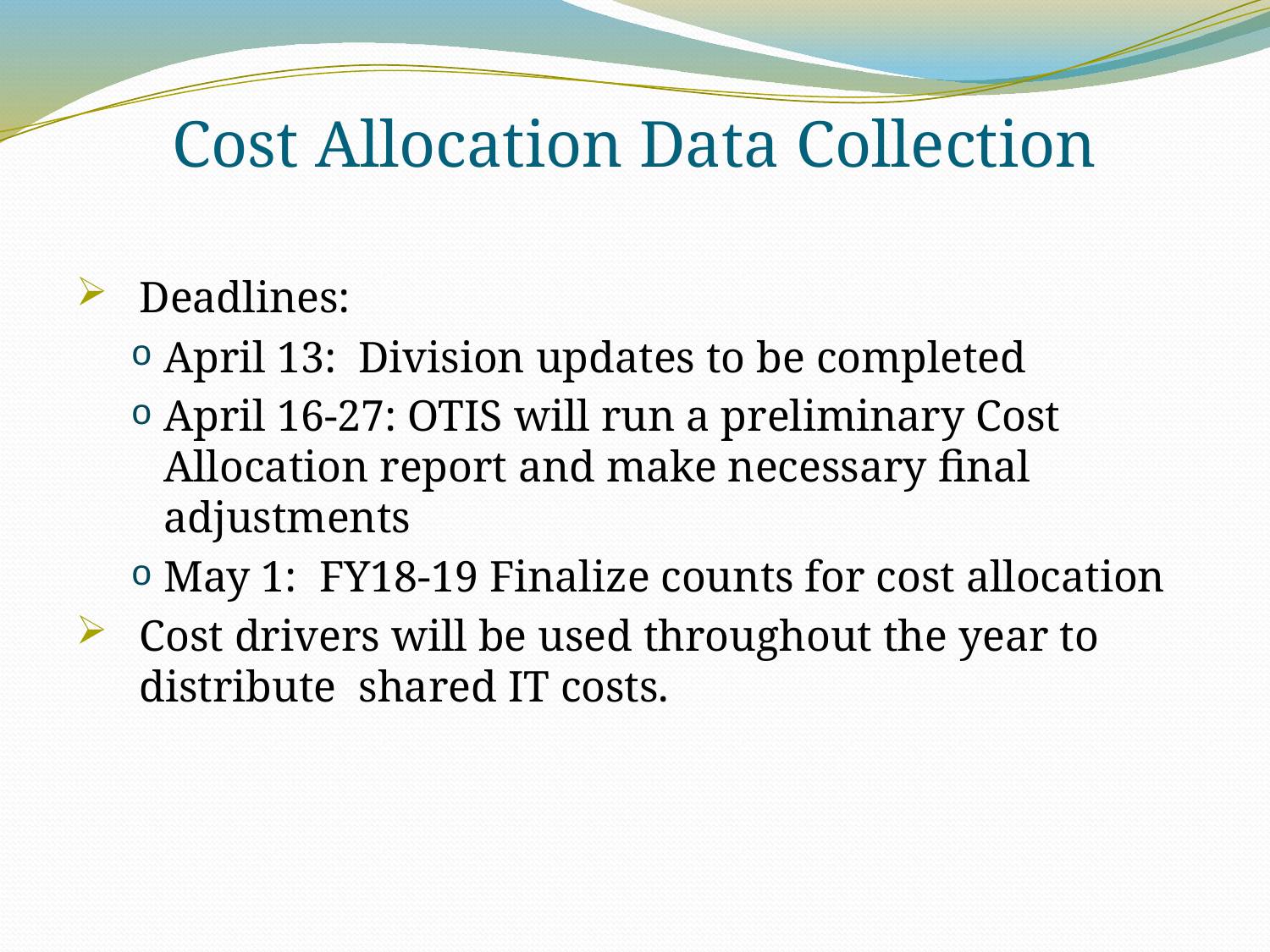

# Cost Allocation Data Collection
Deadlines:
April 13:  Division updates to be completed
April 16-27: OTIS will run a preliminary Cost Allocation report and make necessary final adjustments
May 1:  FY18-19 Finalize counts for cost allocation
Cost drivers will be used throughout the year to distribute  shared IT costs.